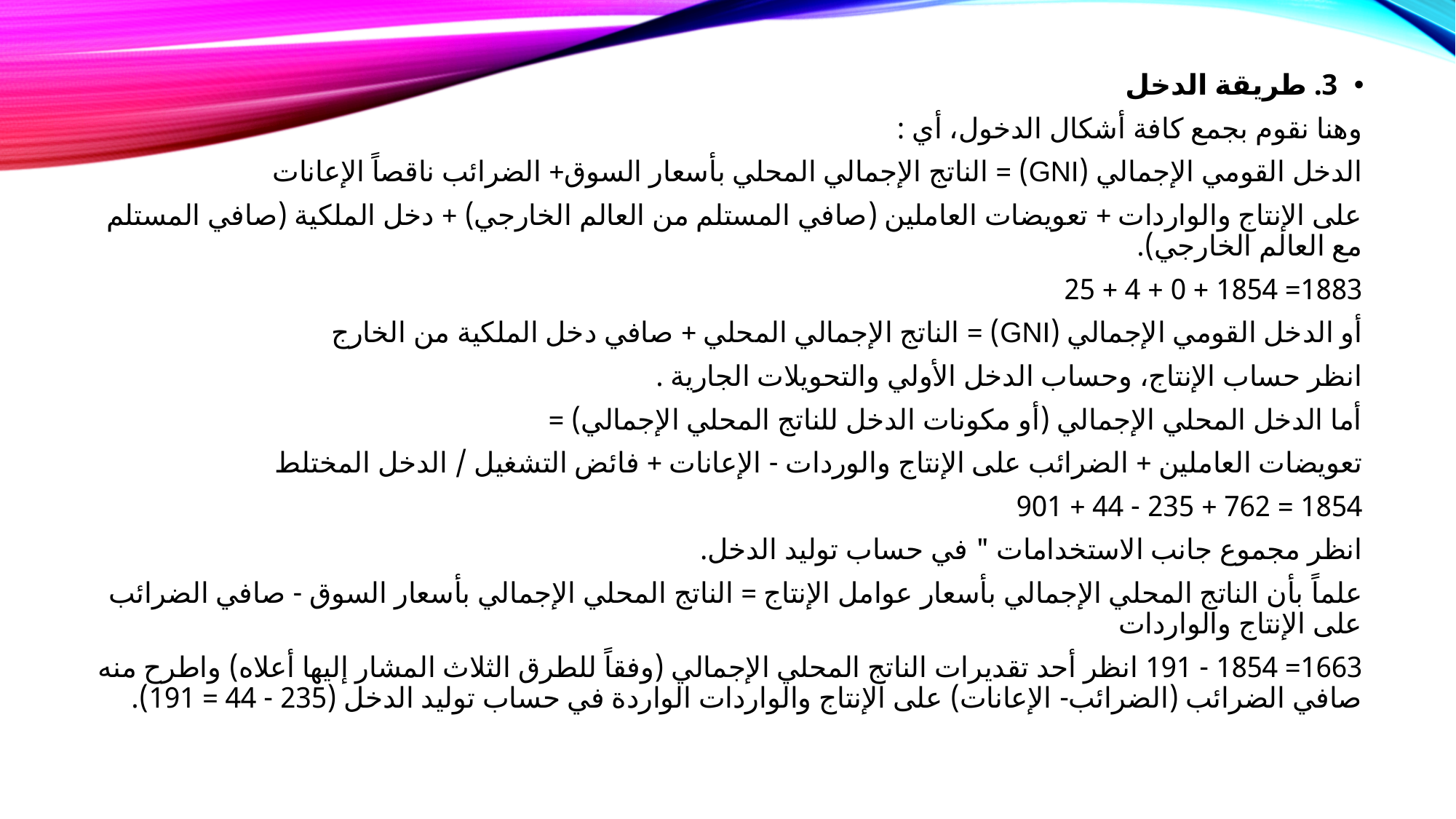

3. طريقة الدخل
وهنا نقوم بجمع كافة أشكال الدخول، أي :
الدخل القومي الإجمالي (GNI) = الناتج الإجمالي المحلي بأسعار السوق+ الضرائب ناقصاً الإعانات
على الإنتاج والواردات + تعويضات العاملين (صافي المستلم من العالم الخارجي) + دخل الملكية (صافي المستلم مع العالم الخارجي).
1883= 1854 + 0 + 4 + 25
أو الدخل القومي الإجمالي (GNI) = الناتج الإجمالي المحلي + صافي دخل الملكية من الخارج
انظر حساب الإنتاج، وحساب الدخل الأولي والتحويلات الجارية .
أما الدخل المحلي الإجمالي (أو مكونات الدخل للناتج المحلي الإجمالي) =
تعويضات العاملين + الضرائب على الإنتاج والوردات - الإعانات + فائض التشغيل / الدخل المختلط
1854 = 762 + 235 - 44 + 901
انظر مجموع جانب الاستخدامات " في حساب توليد الدخل.
علماً بأن الناتج المحلي الإجمالي بأسعار عوامل الإنتاج = الناتج المحلي الإجمالي بأسعار السوق - صافي الضرائب على الإنتاج والواردات
1663= 1854 - 191 انظر أحد تقديرات الناتج المحلي الإجمالي (وفقاً للطرق الثلاث المشار إليها أعلاه) واطرح منه صافي الضرائب (الضرائب- الإعانات) على الإنتاج والواردات الواردة في حساب توليد الدخل (235 - 44 = 191).